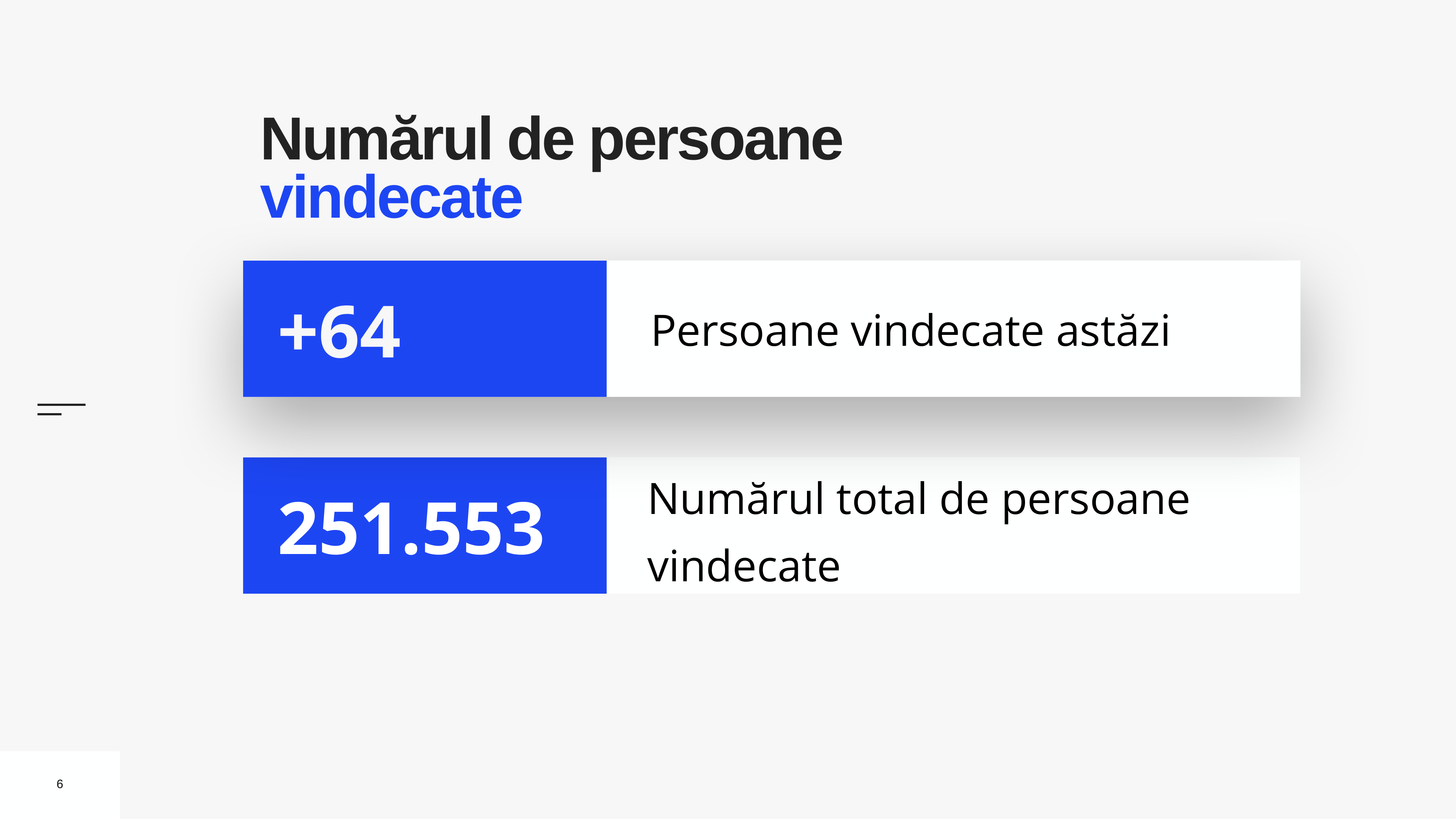

# Numărul de persoane vindecate

Persoane vindecate astăzi

+64

Numărul total de persoane vindecate

251.553
6
6